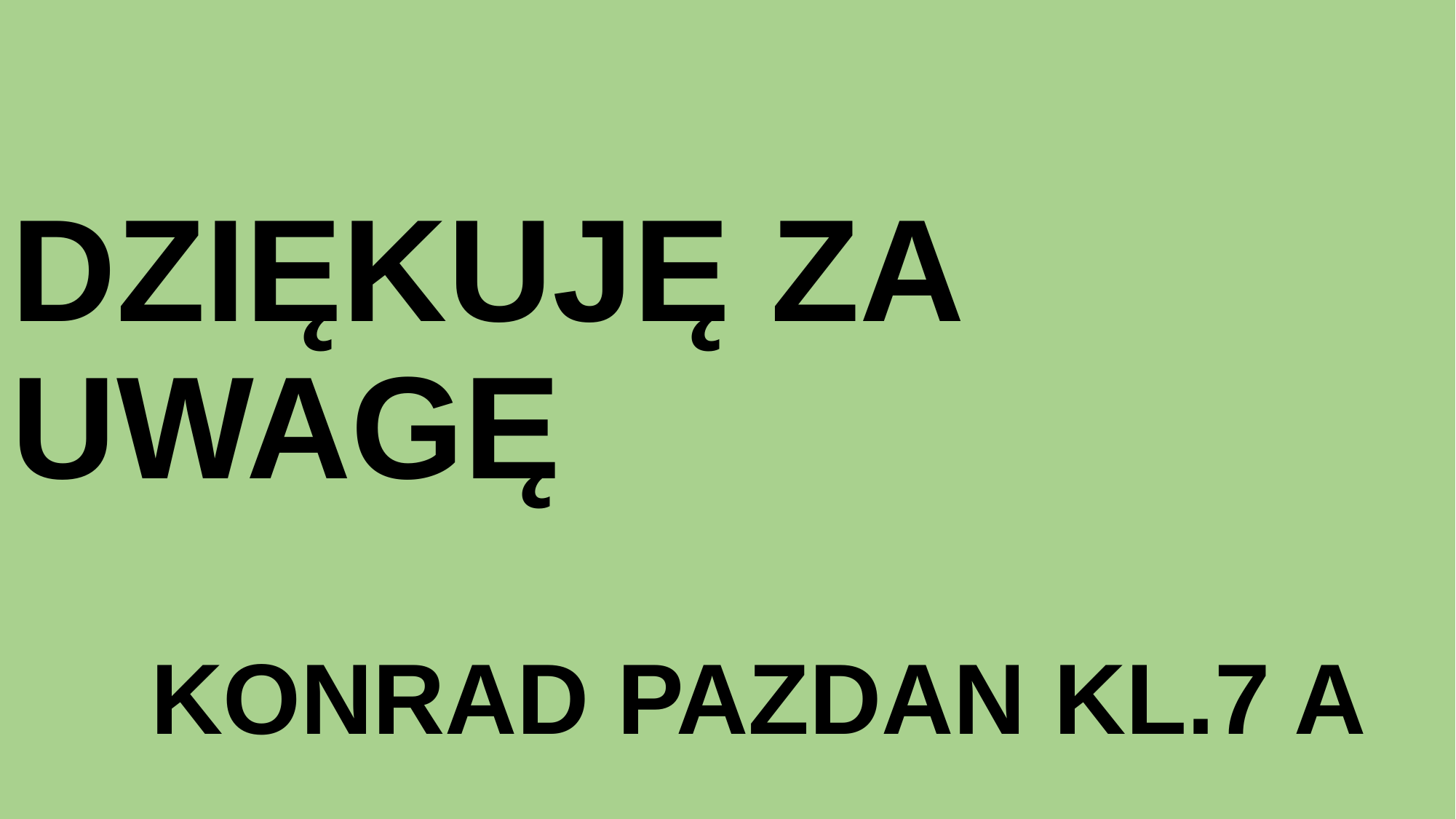

DZIĘKUJĘ ZA UWAGĘ

     KONRAD PAZDAN KL.7 A